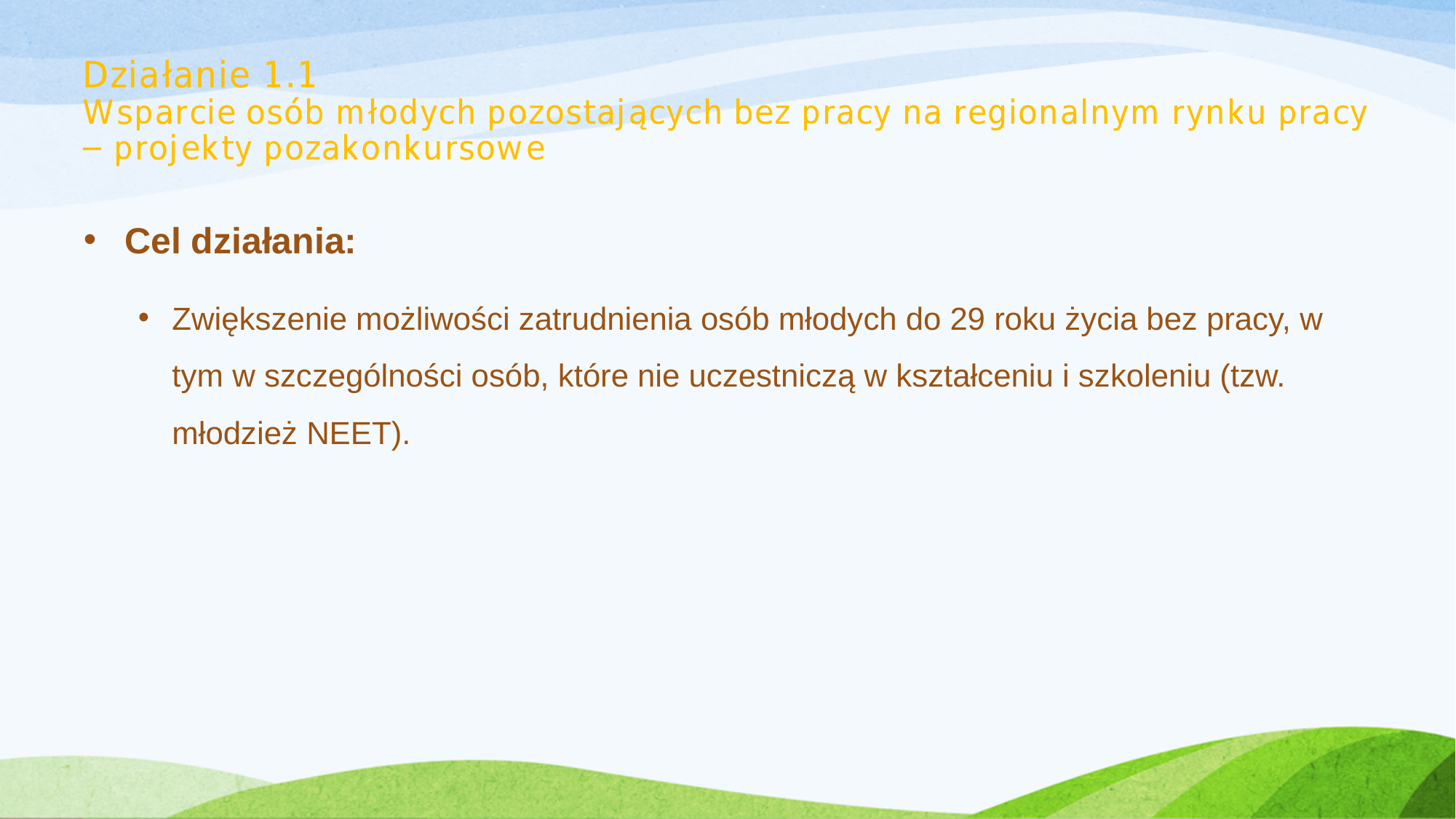

# Działanie 1.1 Wsparcie osób młodych pozostających bez pracy na regionalnym rynku pracy – projekty pozakonkursowe
Cel działania:
Zwiększenie możliwości zatrudnienia osób młodych do 29 roku życia bez pracy, w tym w szczególności osób, które nie uczestniczą w kształceniu i szkoleniu (tzw. młodzież NEET).